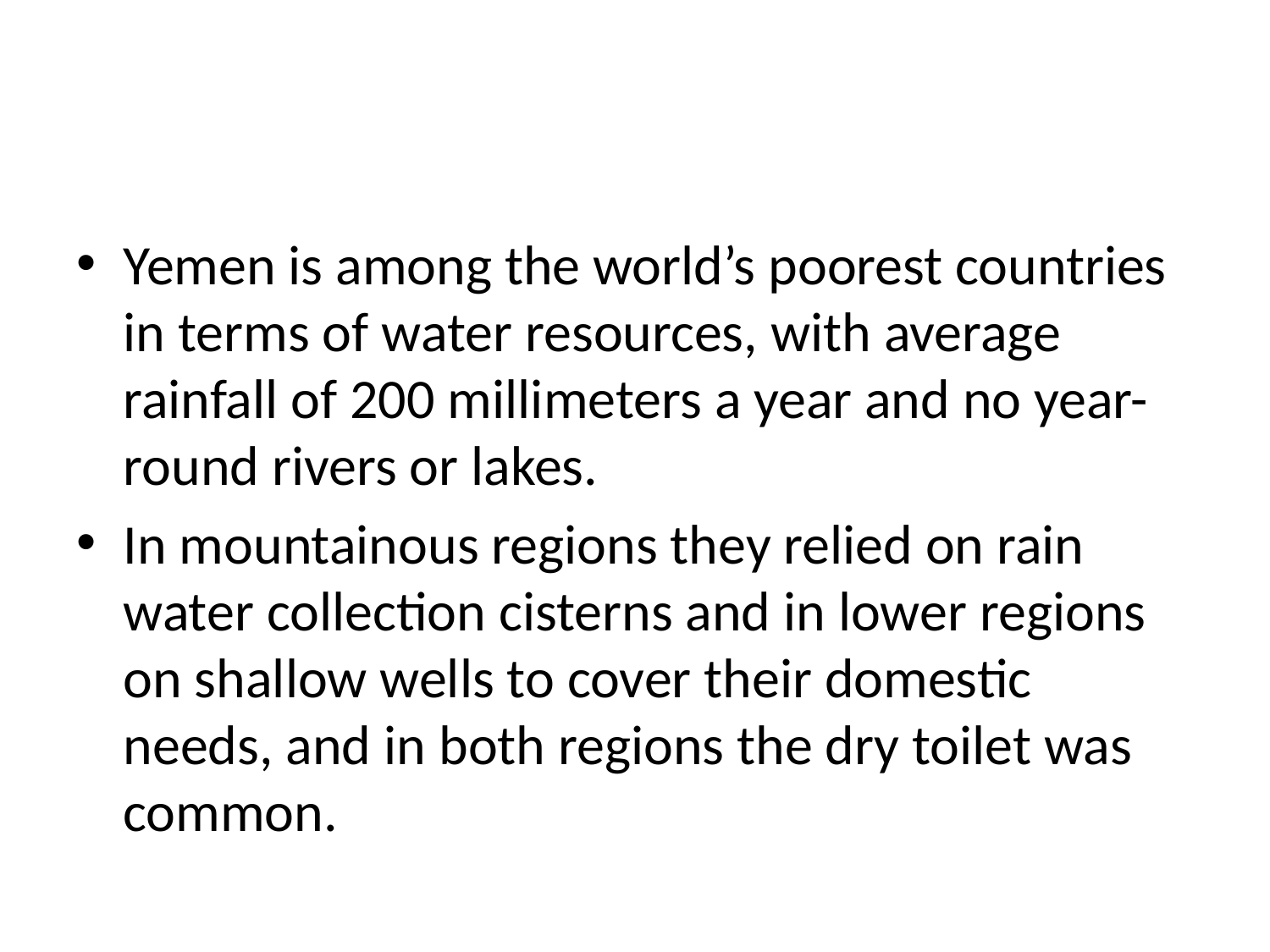

#
Yemen is among the world’s poorest countries in terms of water resources, with average rainfall of 200 millimeters a year and no year-round rivers or lakes.
In mountainous regions they relied on rain water collection cisterns and in lower regions on shallow wells to cover their domestic needs, and in both regions the dry toilet was common.